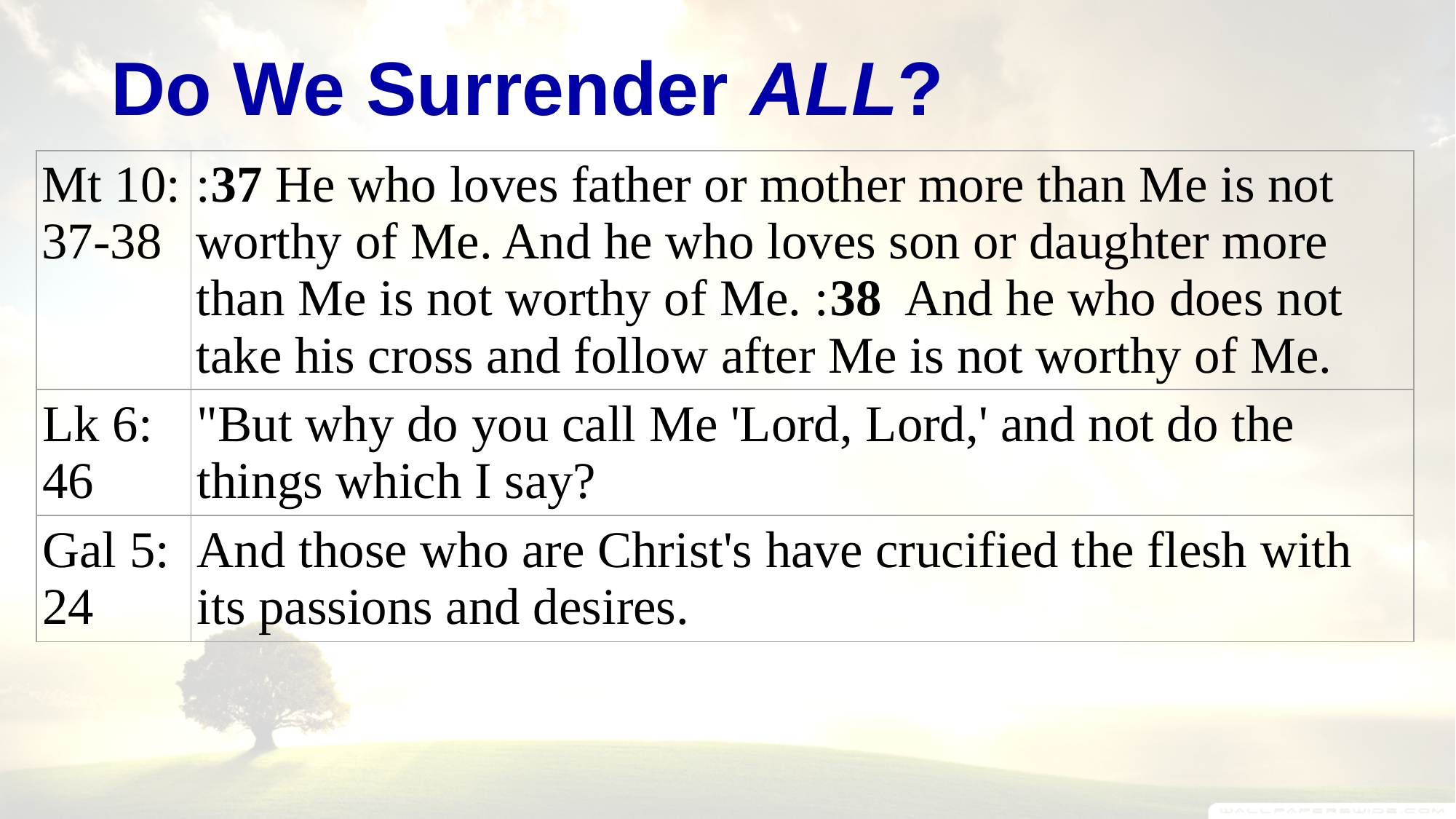

# Do We Surrender ALL?
| Mt 10: 37-38 | :37 He who loves father or mother more than Me is not worthy of Me. And he who loves son or daughter more than Me is not worthy of Me. :38 And he who does not take his cross and follow after Me is not worthy of Me. |
| --- | --- |
| Lk 6: 46 | "But why do you call Me 'Lord, Lord,' and not do the things which I say? |
| Gal 5: 24 | And those who are Christ's have crucified the flesh with its passions and desires. |